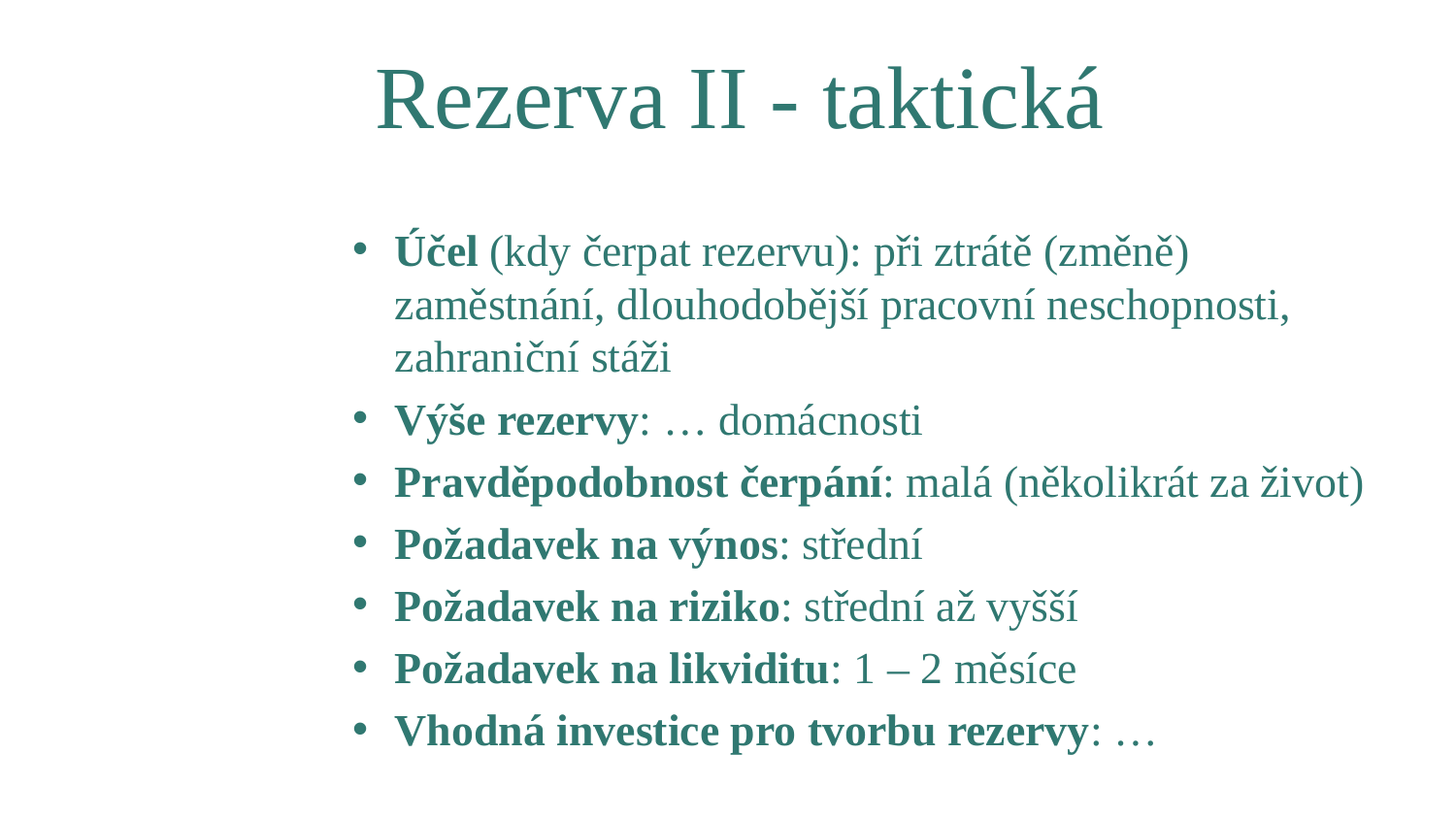

8
# Rezerva II - taktická
Účel (kdy čerpat rezervu): při ztrátě (změně) zaměstnání, dlouhodobější pracovní neschopnosti, zahraniční stáži
Výše rezervy: … domácnosti
Pravděpodobnost čerpání: malá (několikrát za život)
Požadavek na výnos: střední
Požadavek na riziko: střední až vyšší
Požadavek na likviditu: 1 – 2 měsíce
Vhodná investice pro tvorbu rezervy: …